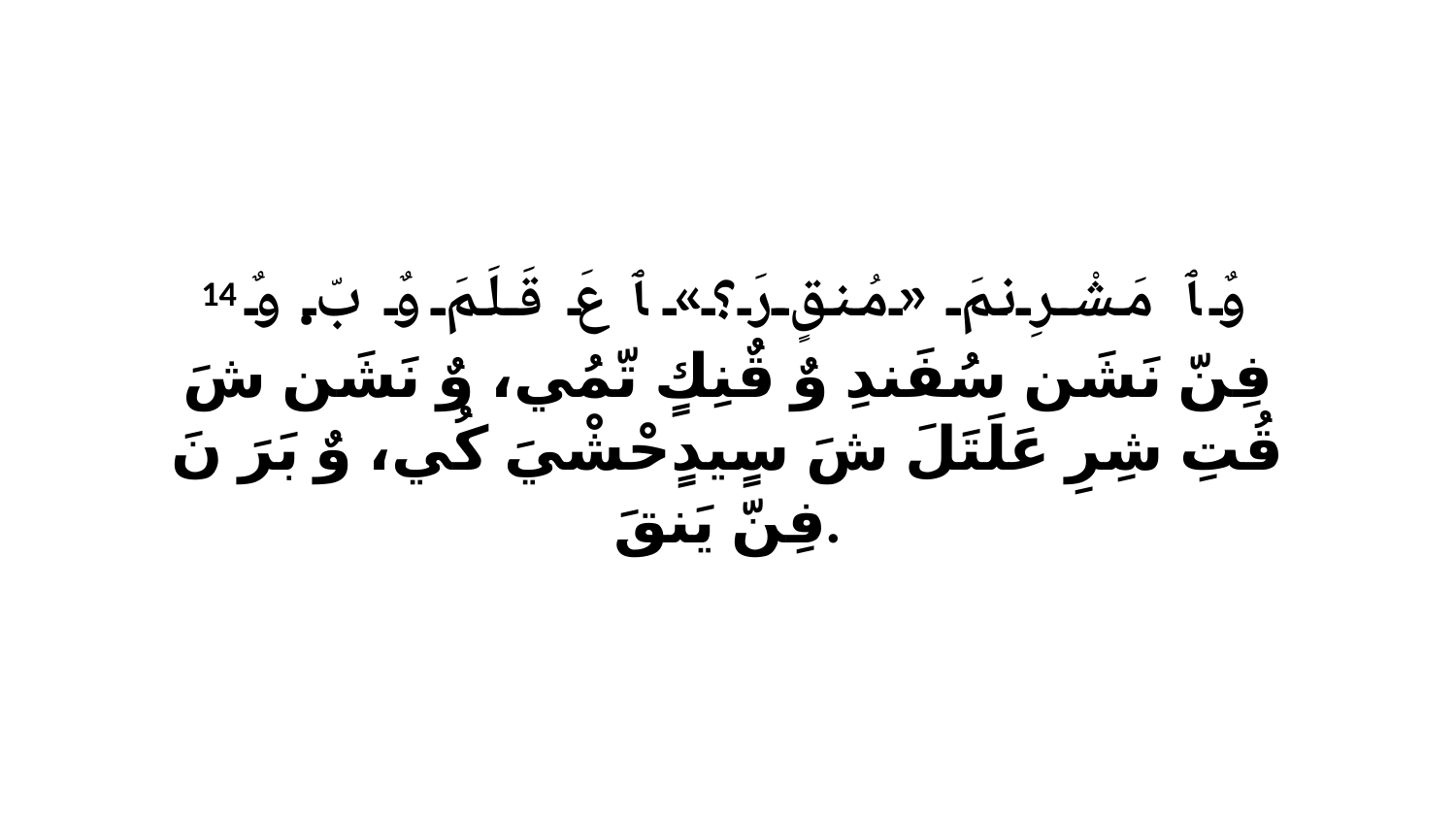

14 وٌ ﭑ مَشْرِنمَ «مُنقٍ رَ؟» ﭑ عَ قَلَمَ وٌ بّ. وٌ فِنّ نَشَن سُفَندِ وٌ قٌنِكٍ تّمُي، وٌ نَشَن شَ قُتِ شِرِ عَلَتَلَ شَ سٍيدٍحْشْيَ كُي، وٌ بَرَ نَ فِنّ يَنقَ.